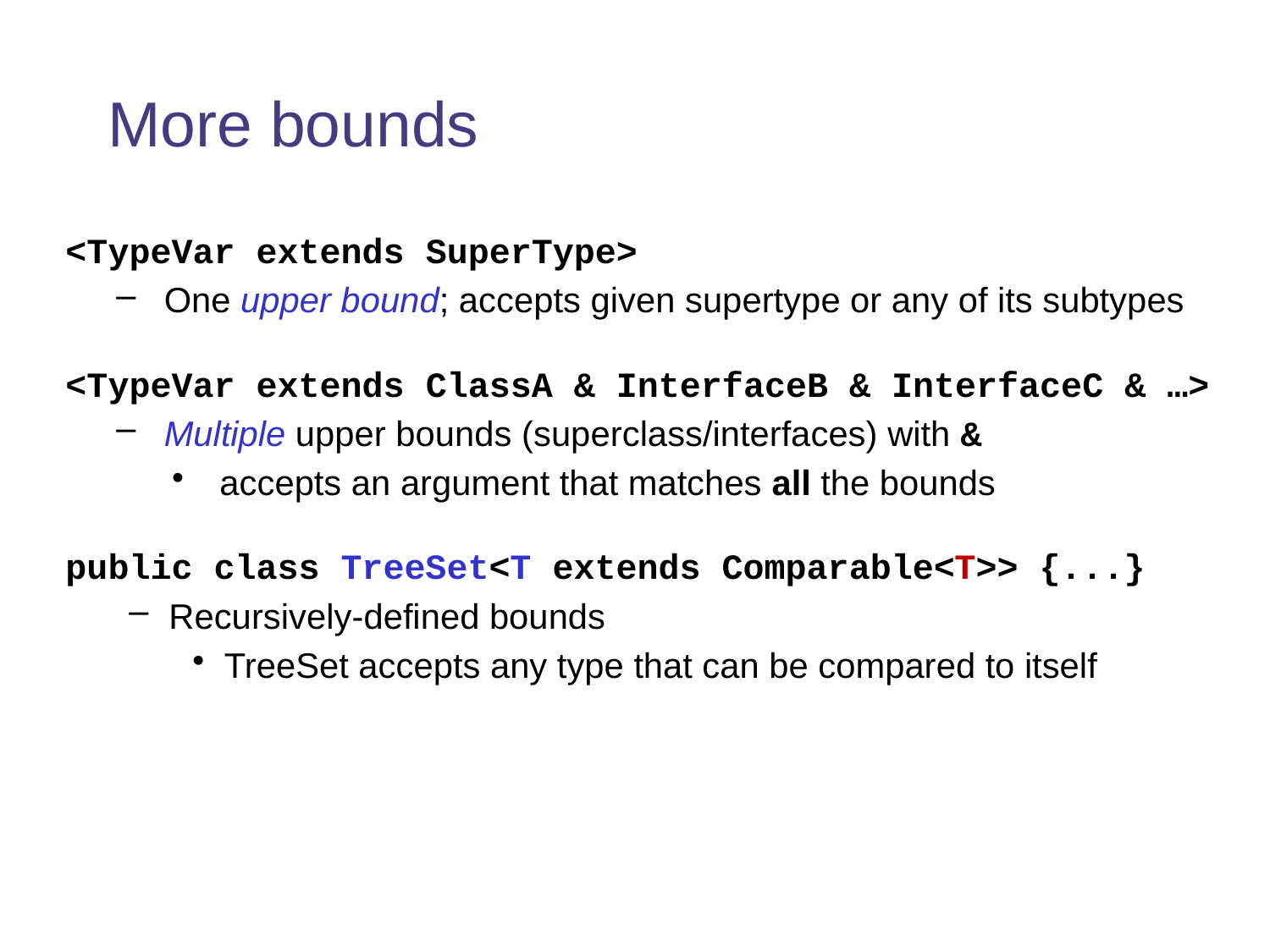

# More bounds
<TypeVar extends SuperType>
One upper bound; accepts given supertype or any of its subtypes

<TypeVar extends ClassA & InterfaceB & InterfaceC & …>
Multiple upper bounds (superclass/interfaces) with &
accepts an argument that matches all the bounds

public class TreeSet<T extends Comparable<T>> {...}
Recursively-defined bounds
TreeSet accepts any type that can be compared to itself